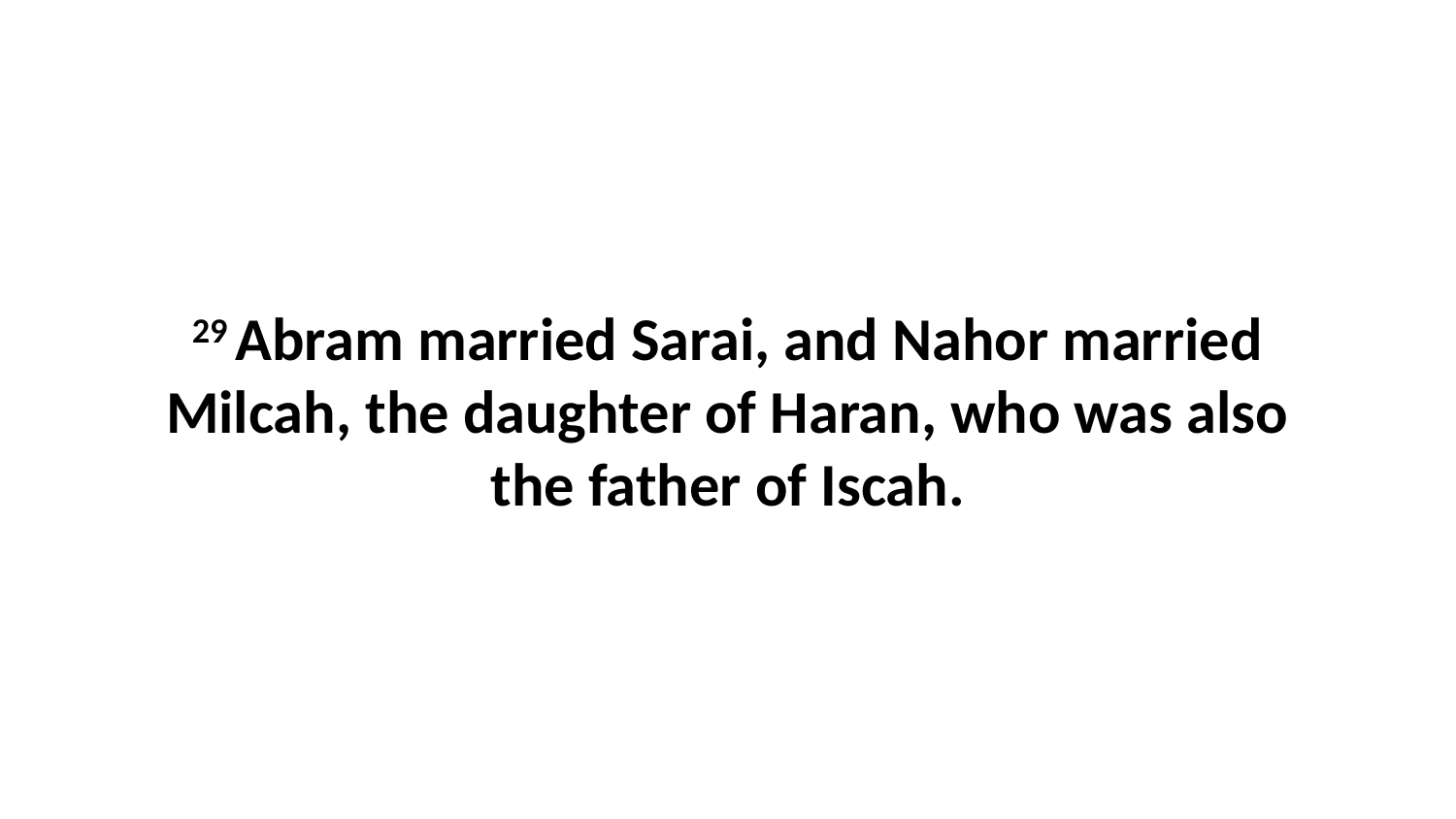

29 Abram married Sarai, and Nahor married Milcah, the daughter of Haran, who was also the father of Iscah.